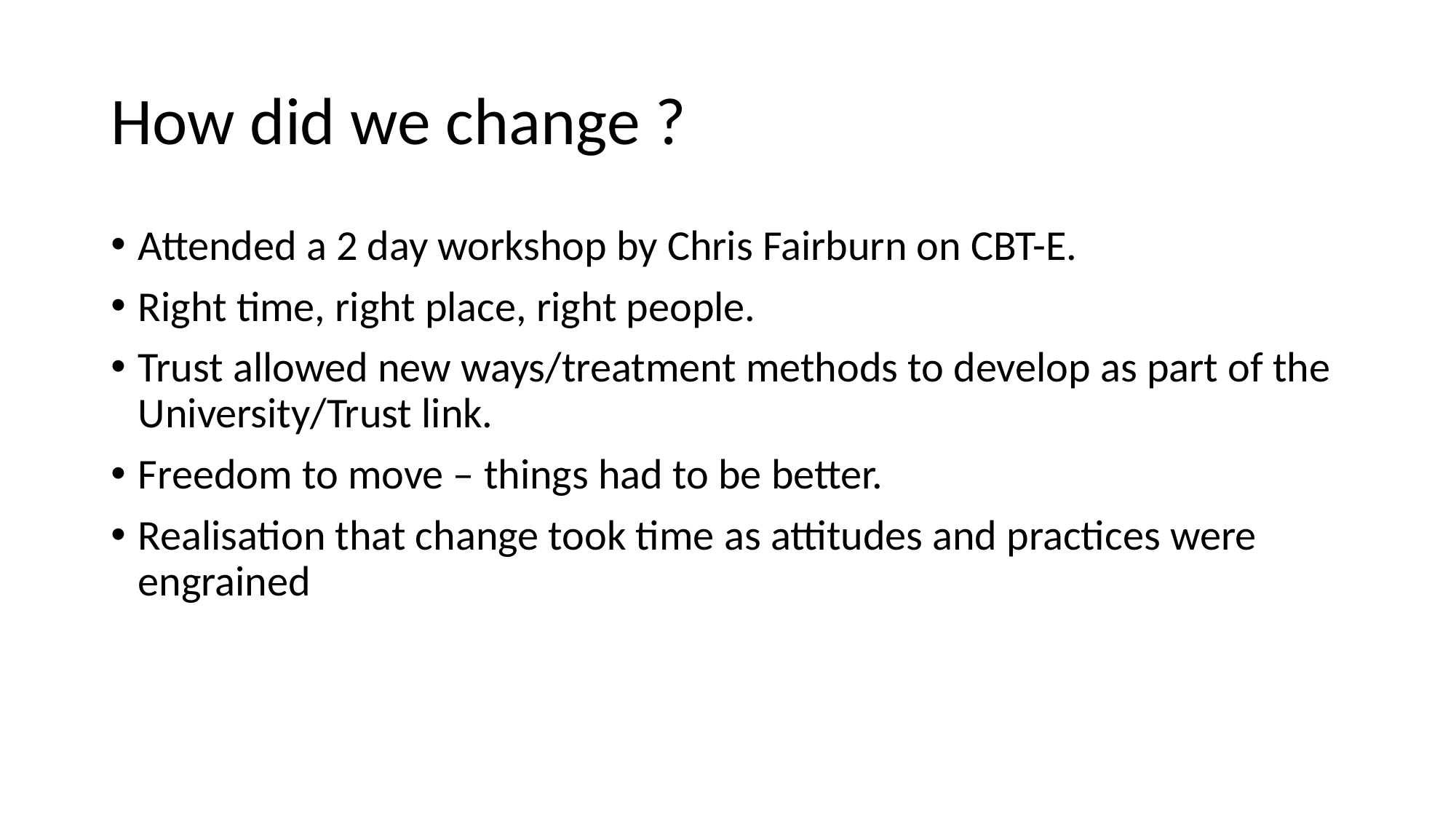

# How did we change ?
Attended a 2 day workshop by Chris Fairburn on CBT-E.
Right time, right place, right people.
Trust allowed new ways/treatment methods to develop as part of the University/Trust link.
Freedom to move – things had to be better.
Realisation that change took time as attitudes and practices were engrained